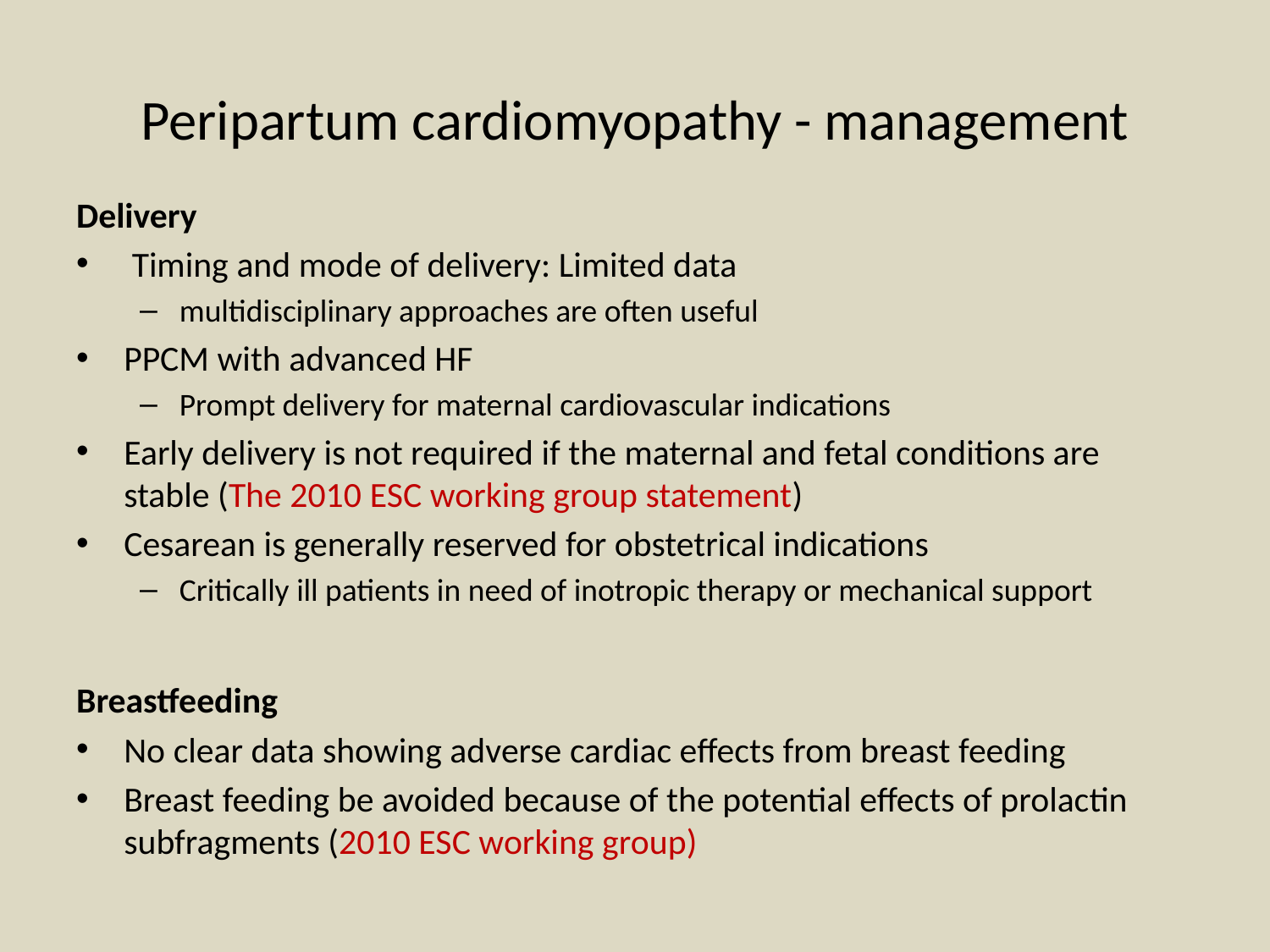

# Peripartum cardiomyopathy - management
Delivery
 Timing and mode of delivery: Limited data
multidisciplinary approaches are often useful
PPCM with advanced HF
Prompt delivery for maternal cardiovascular indications
Early delivery is not required if the maternal and fetal conditions are stable (The 2010 ESC working group statement)
Cesarean is generally reserved for obstetrical indications
Critically ill patients in need of inotropic therapy or mechanical support

Breastfeeding
No clear data showing adverse cardiac effects from breast feeding
Breast feeding be avoided because of the potential effects of prolactin subfragments (2010 ESC working group)